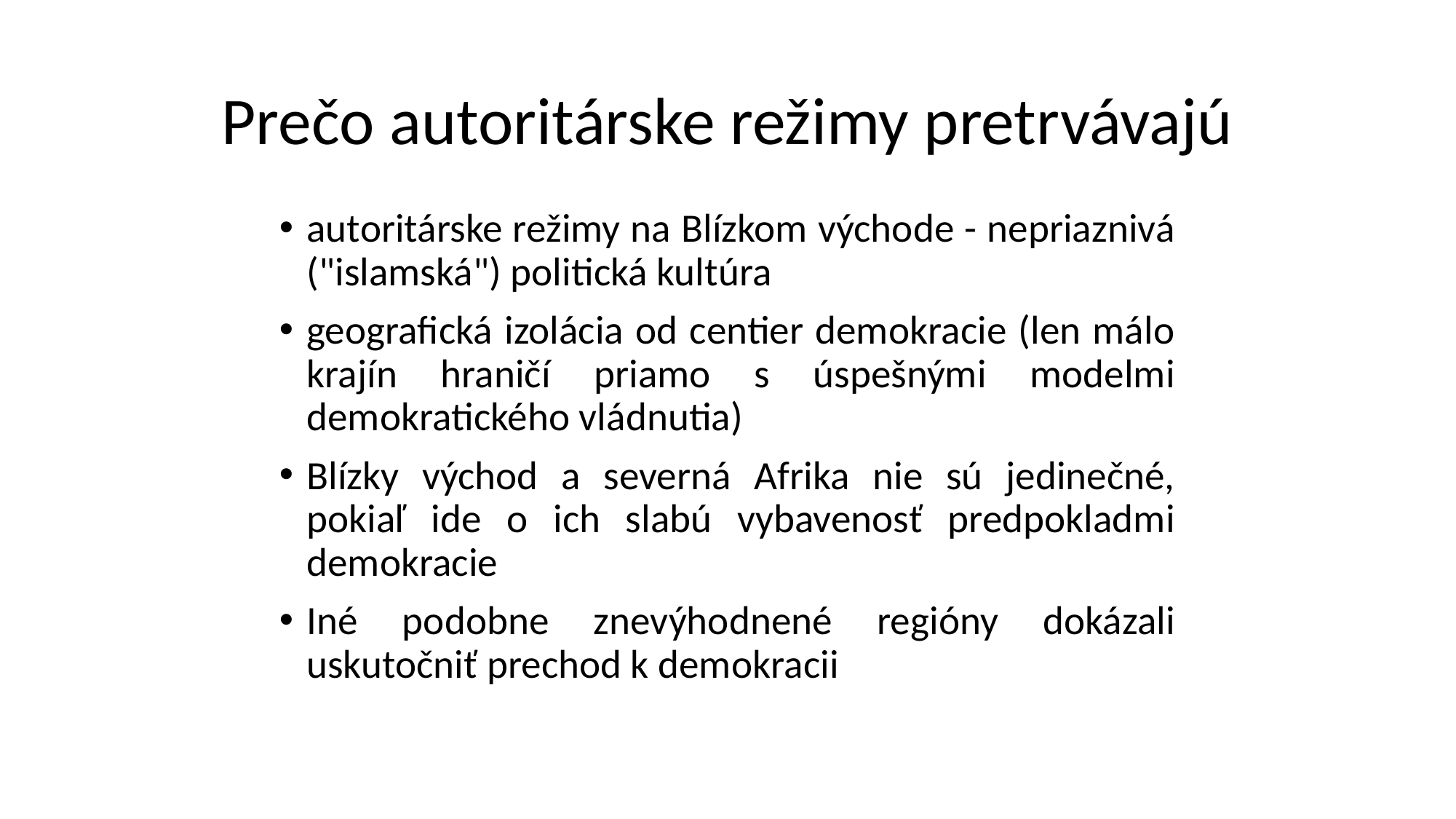

# Prečo autoritárske režimy pretrvávajú
autoritárske režimy na Blízkom východe - nepriaznivá ("islamská") politická kultúra
geografická izolácia od centier demokracie (len málo krajín hraničí priamo s úspešnými modelmi demokratického vládnutia)
Blízky východ a severná Afrika nie sú jedinečné, pokiaľ ide o ich slabú vybavenosť predpokladmi demokracie
Iné podobne znevýhodnené regióny dokázali uskutočniť prechod k demokracii